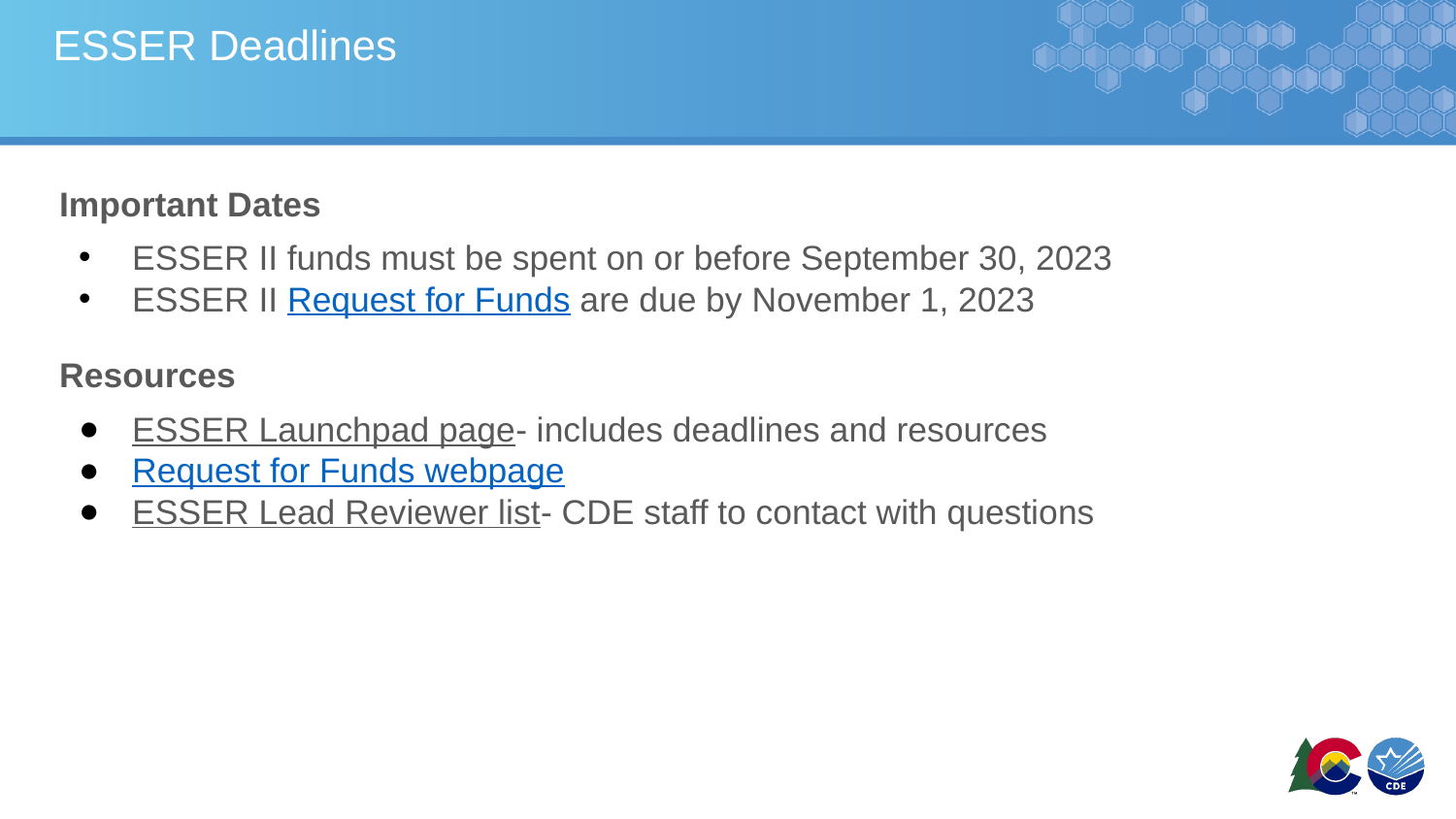

# ESSER Deadlines

Important Dates
ESSER II funds must be spent on or before September 30, 2023
ESSER II Request for Funds are due by November 1, 2023

Resources
ESSER Launchpad page- includes deadlines and resources
Request for Funds webpage
ESSER Lead Reviewer list- CDE staff to contact with questions